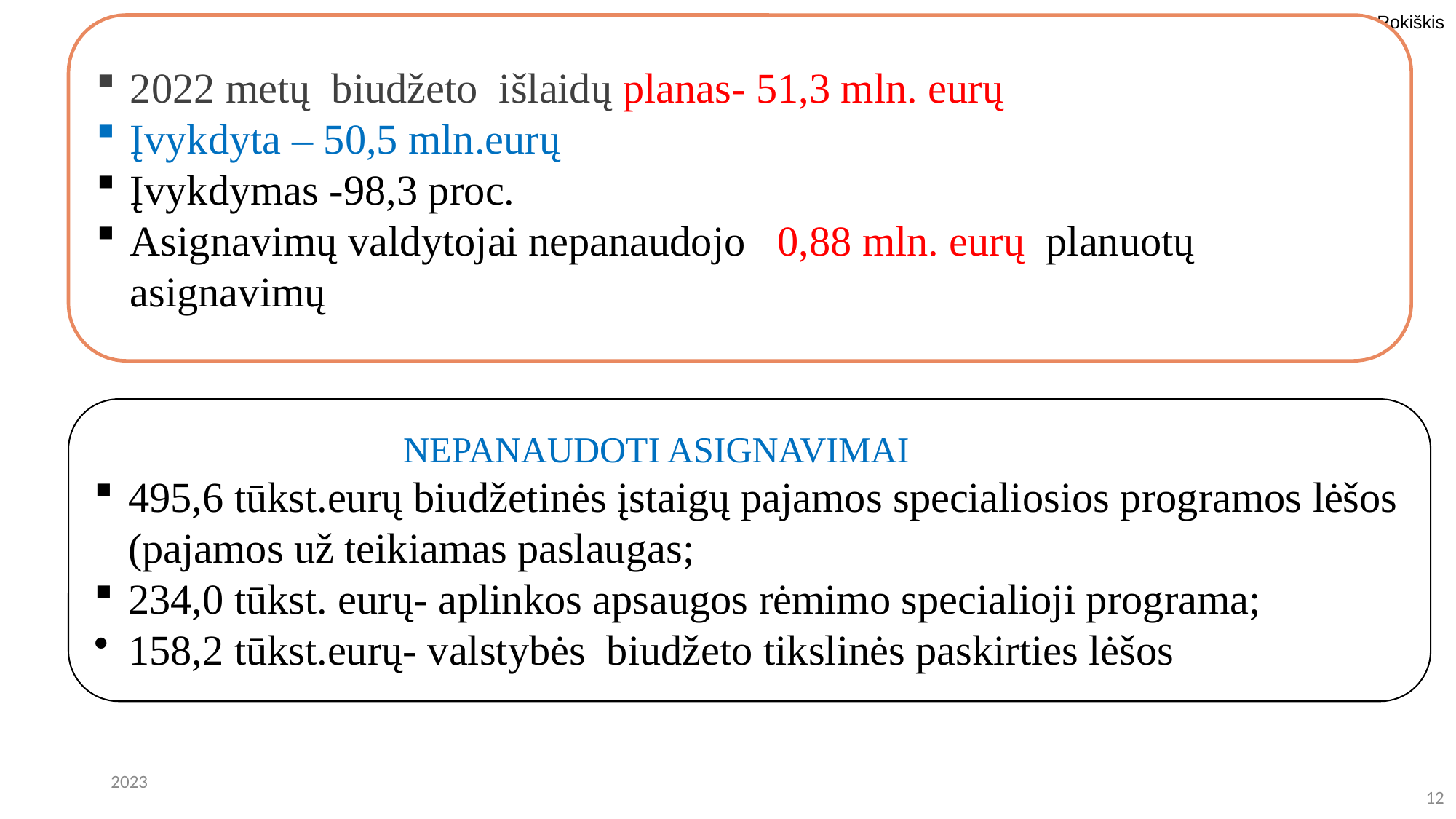

2022 metų  biudžeto  išlaidų planas- 51,3 mln. eurų
Įvykdyta – 50,5 mln.eurų
Įvykdymas -98,3 proc.
Asignavimų valdytojai nepanaudojo   0,88 mln. eurų  planuotų asignavimų
                                  NEPANAUDOTI ASIGNAVIMAI
495,6 tūkst.eurų biudžetinės įstaigų pajamos specialiosios programos lėšos (pajamos už teikiamas paslaugas;
234,0 tūkst. eurų- aplinkos apsaugos rėmimo specialioji programa;
158,2 tūkst.eurų- valstybės  biudžeto tikslinės paskirties lėšos
2023
12